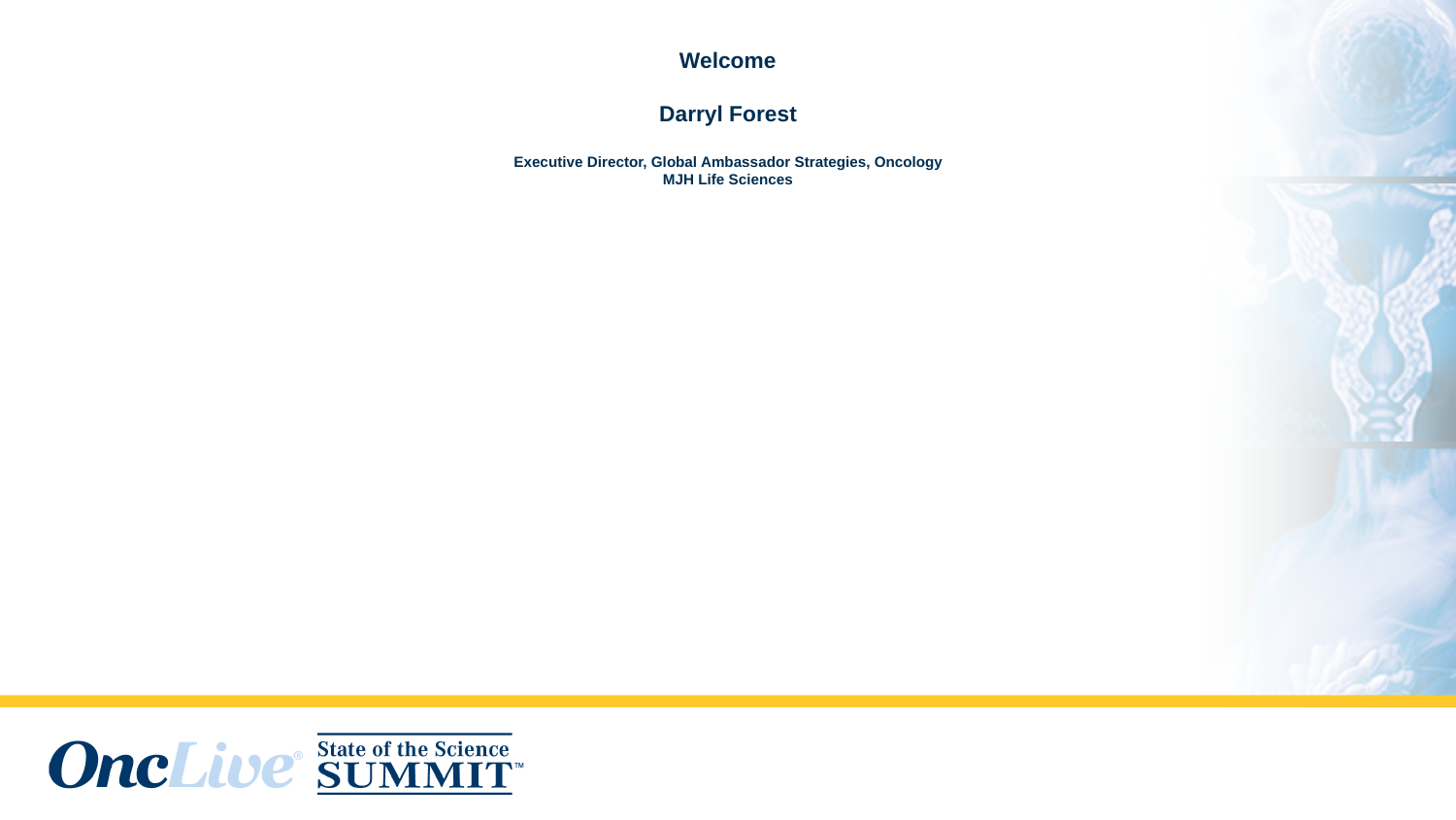

# Welcome Darryl Forest Executive Director, Global Ambassador Strategies, Oncology MJH Life Sciences